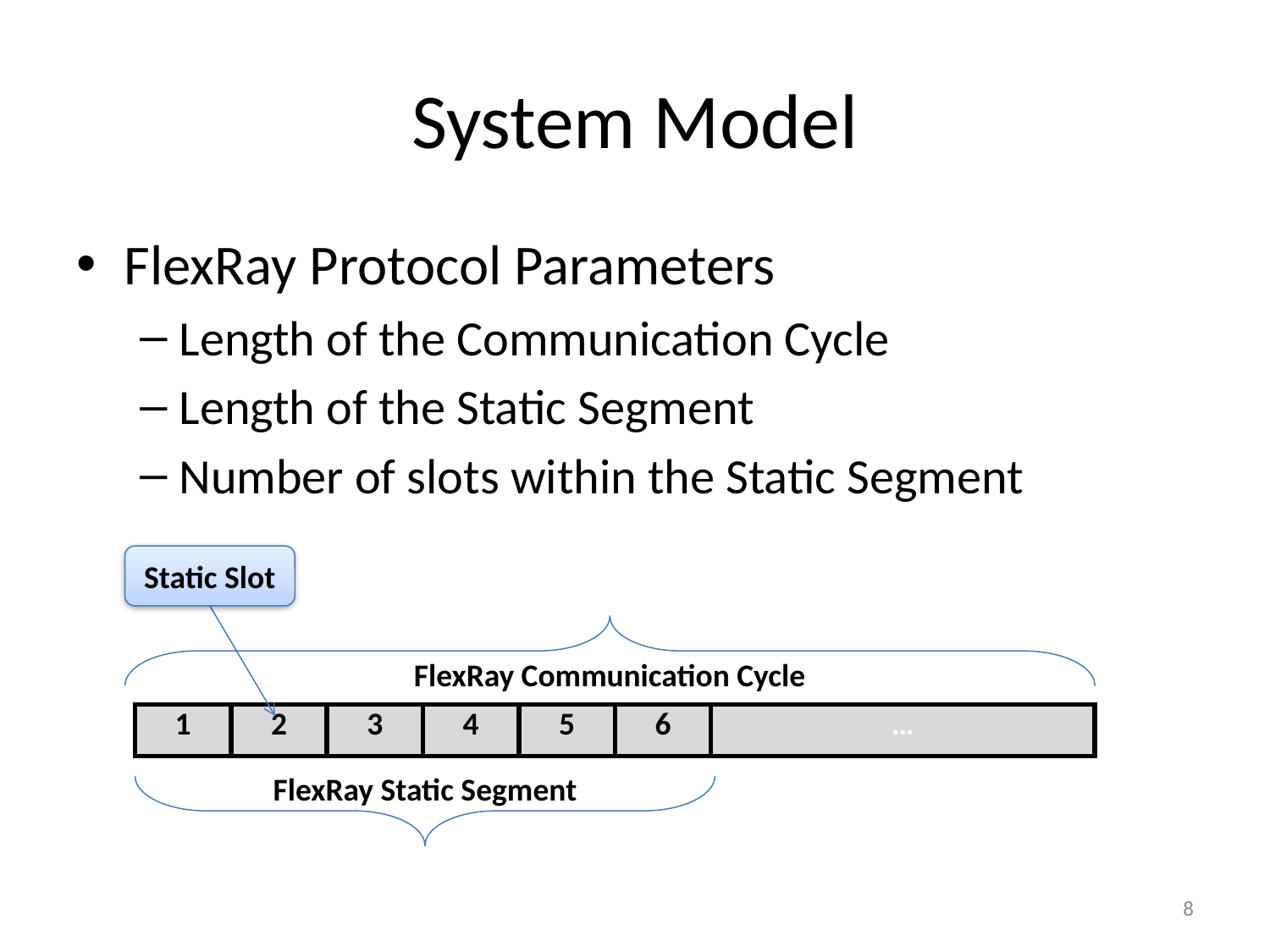

# System Model
FlexRay Communication Cycle
FlexRay Protocol Parameters
Length of the Communication Cycle
Length of the Static Segment
Number of slots within the Static Segment

FlexRay Static Segment
Static Slot
| 1 | 2 | 3 | 4 | 5 | 6 | … |
| --- | --- | --- | --- | --- | --- | --- |
8